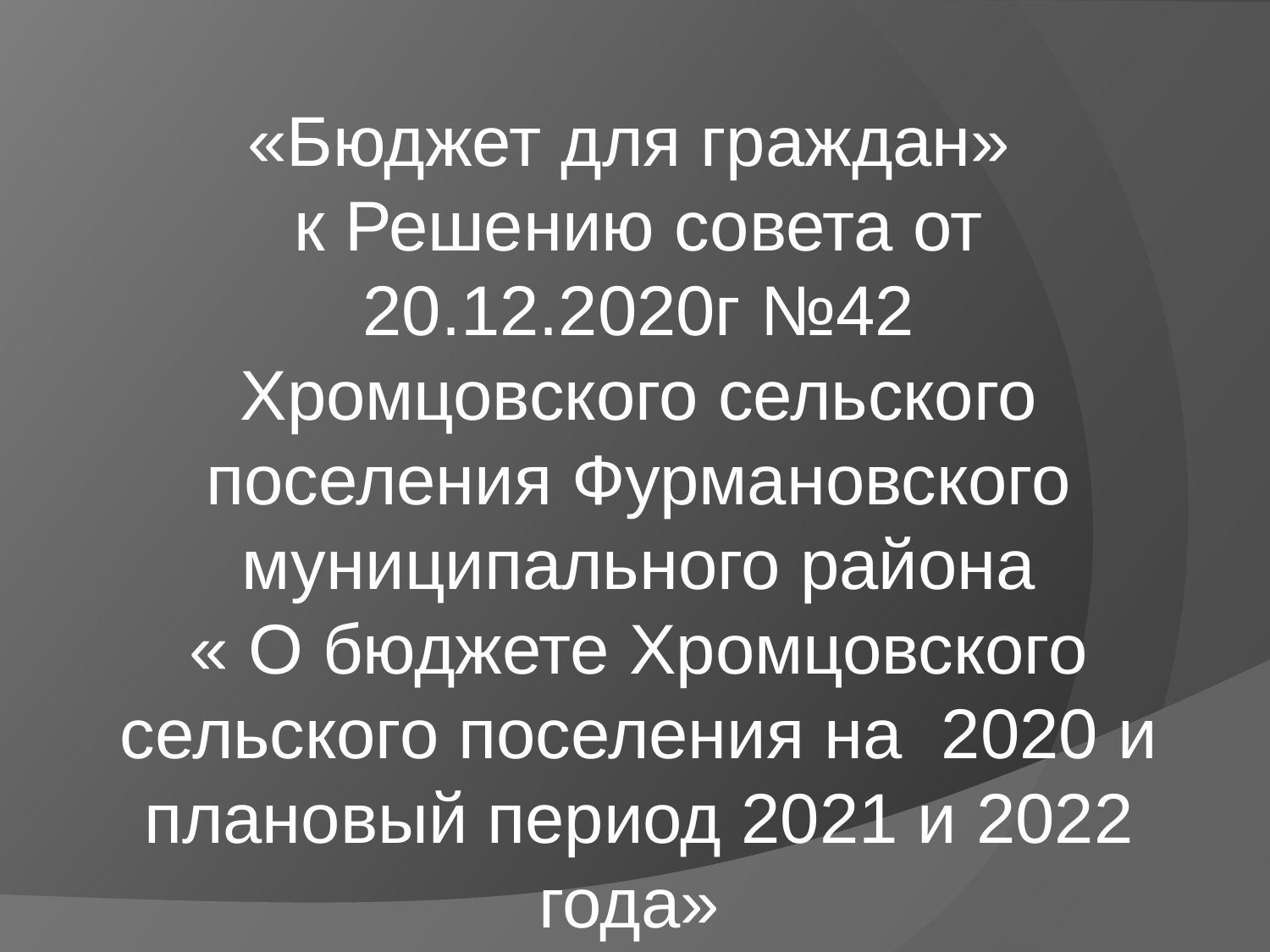

«Бюджет для граждан»
к Решению совета от 20.12.2020г №42
Хромцовского сельского поселения Фурмановского муниципального района
« О бюджете Хромцовского сельского поселения на  2020 и плановый период 2021 и 2022 года»